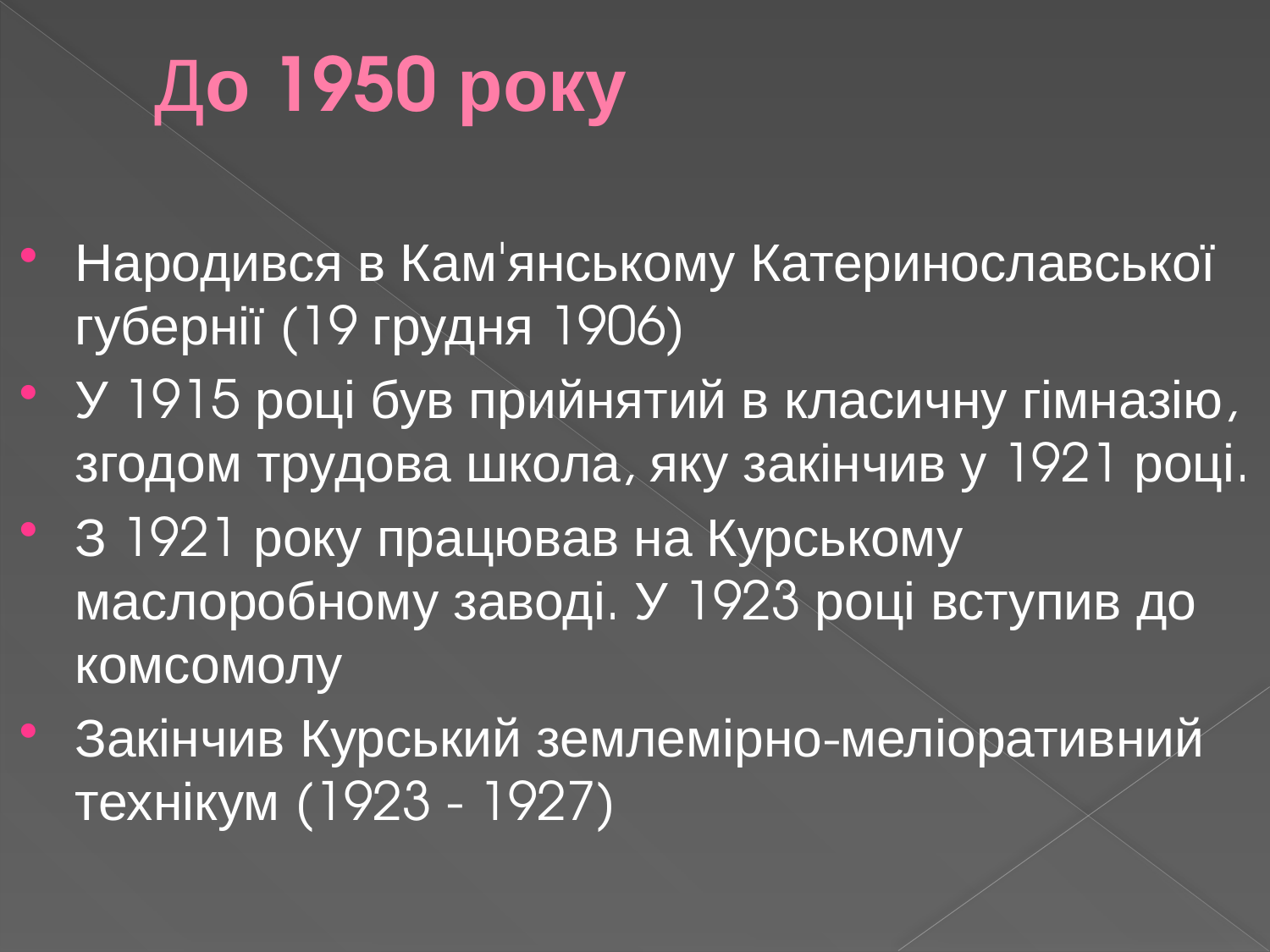

# До 1950 року
Народився в Кам'янському Катеринославської губернії (19 грудня 1906)
У 1915 році був прийнятий в класичну гімназію, згодом трудова школа, яку закінчив у 1921 році.
З 1921 року працював на Курському маслоробному заводі. У 1923 році вступив до комсомолу
Закінчив Курський землемірно-меліоративний технікум (1923 - 1927)